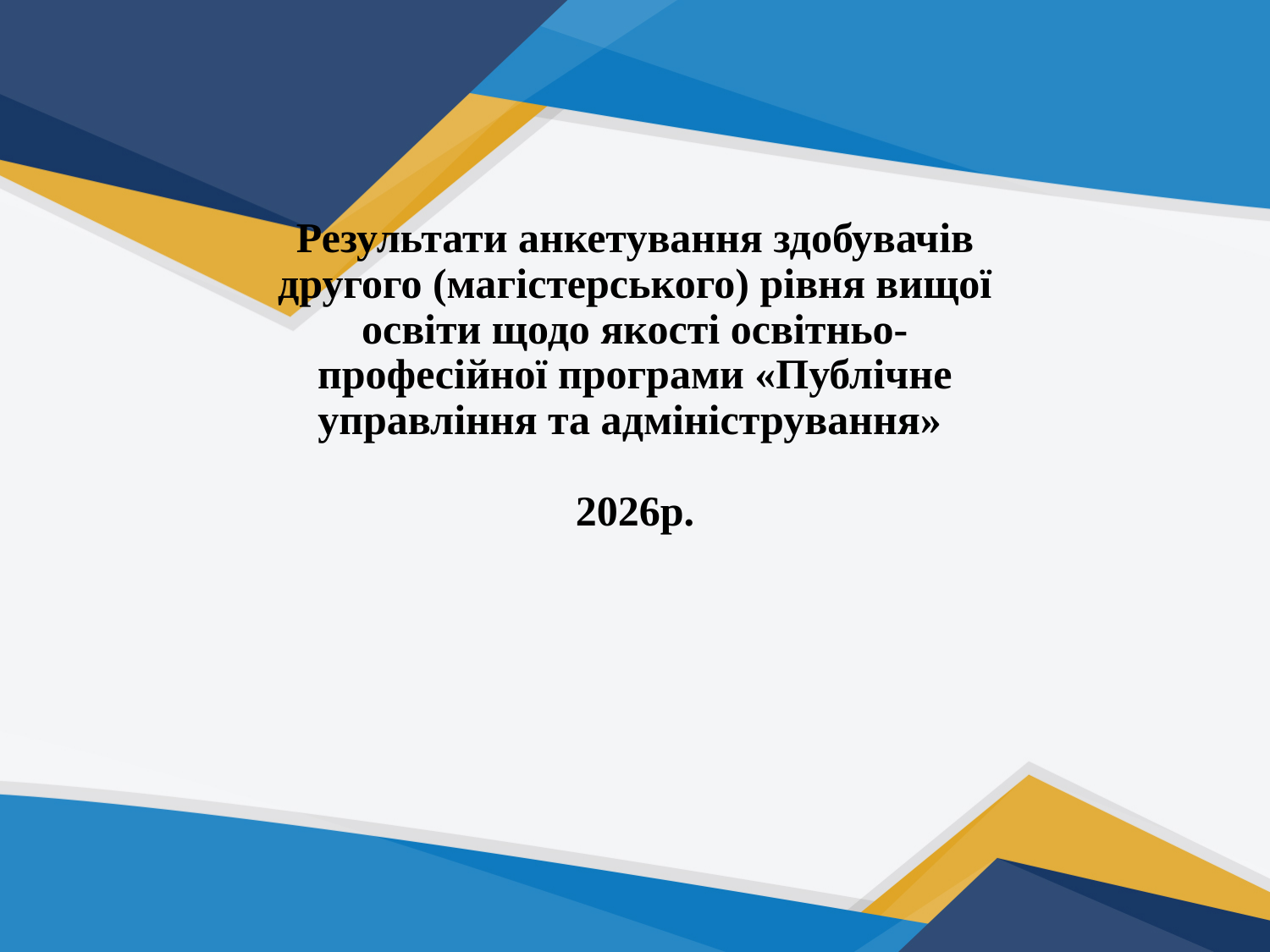

# Результати анкетування здобувачів другого (магістерського) рівня вищої освіти щодо якості освітньо-професійної програми «Публічне управління та адміністрування» 2026р.